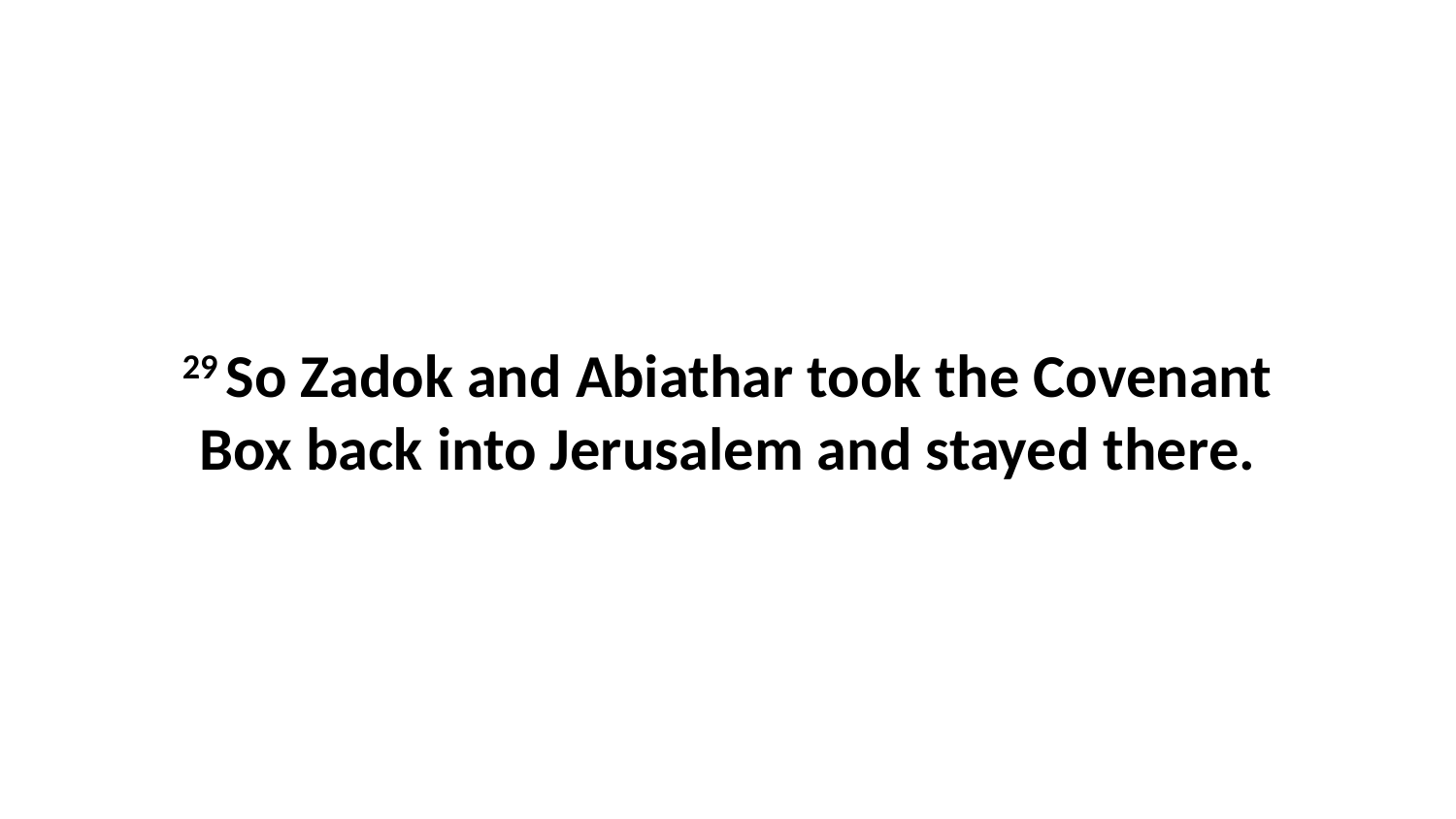

29 So Zadok and Abiathar took the Covenant Box back into Jerusalem and stayed there.